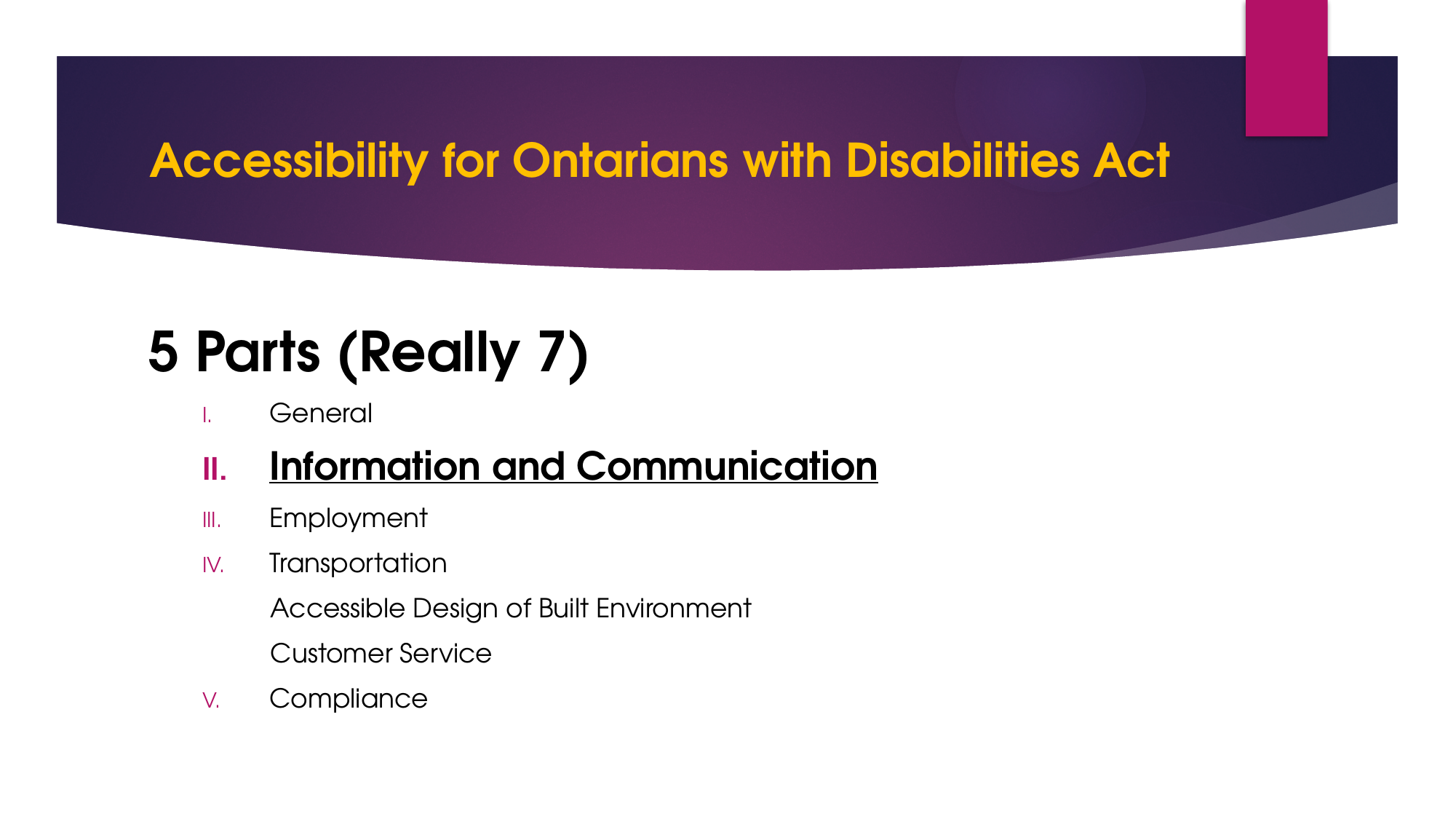

# Accessibility for Ontarians with Disabilities Act
5 Parts (Really 7)
General
Information and Communication
Employment
Transportation
  Accessible Design of Built Environment
  Customer Service
Compliance